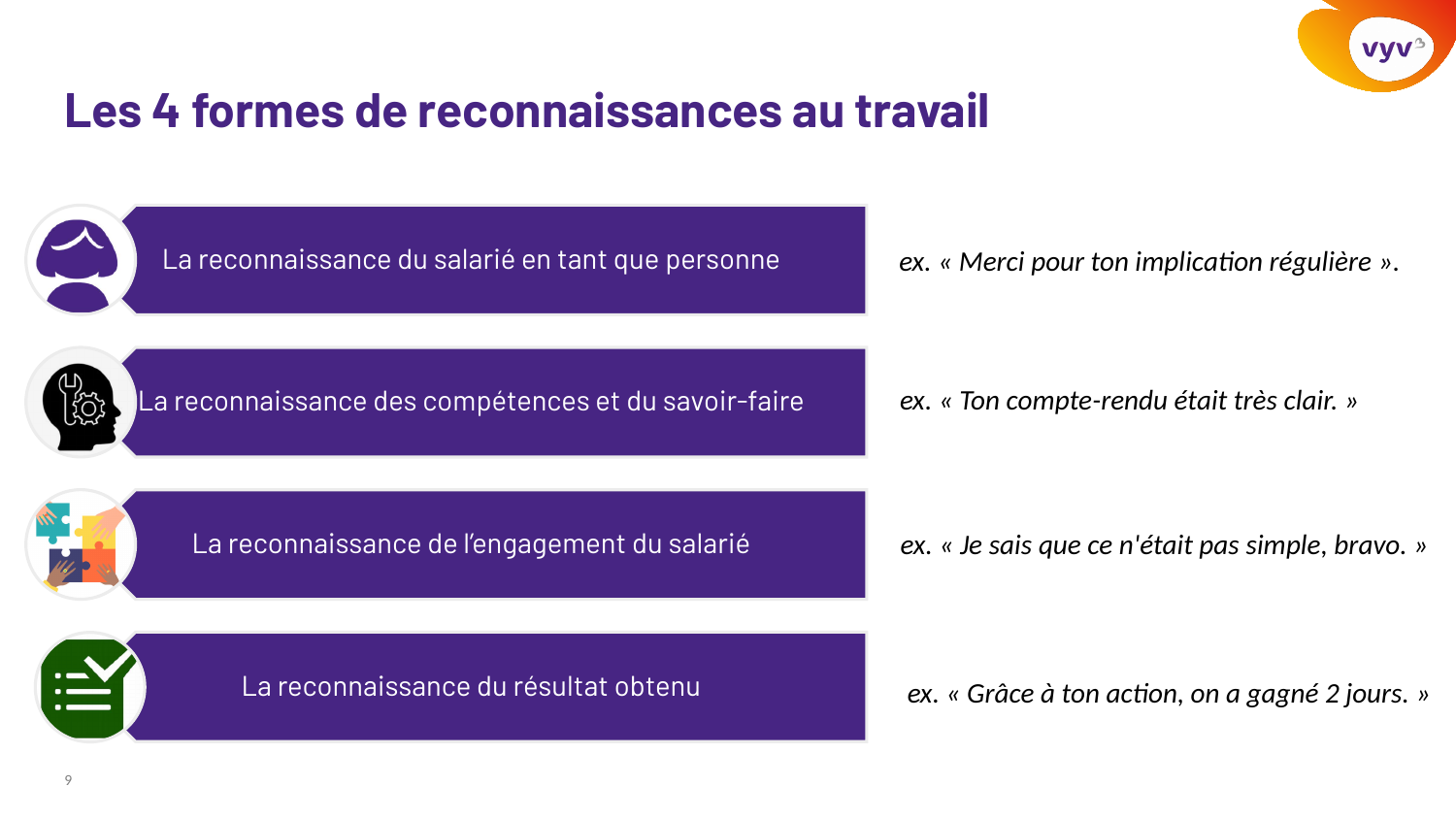

# Les 4 formes de reconnaissances au travail
La reconnaissance du salarié en tant que personne
La reconnaissance des compétences et du savoir-faire
La reconnaissance de l’engagement du salarié
La reconnaissance du résultat obtenu
ex. « Merci pour ton implication régulière ».
ex. « Ton compte-rendu était très clair. »
ex. « Je sais que ce n'était pas simple, bravo. »
ex. « Grâce à ton action, on a gagné 2 jours. »
9